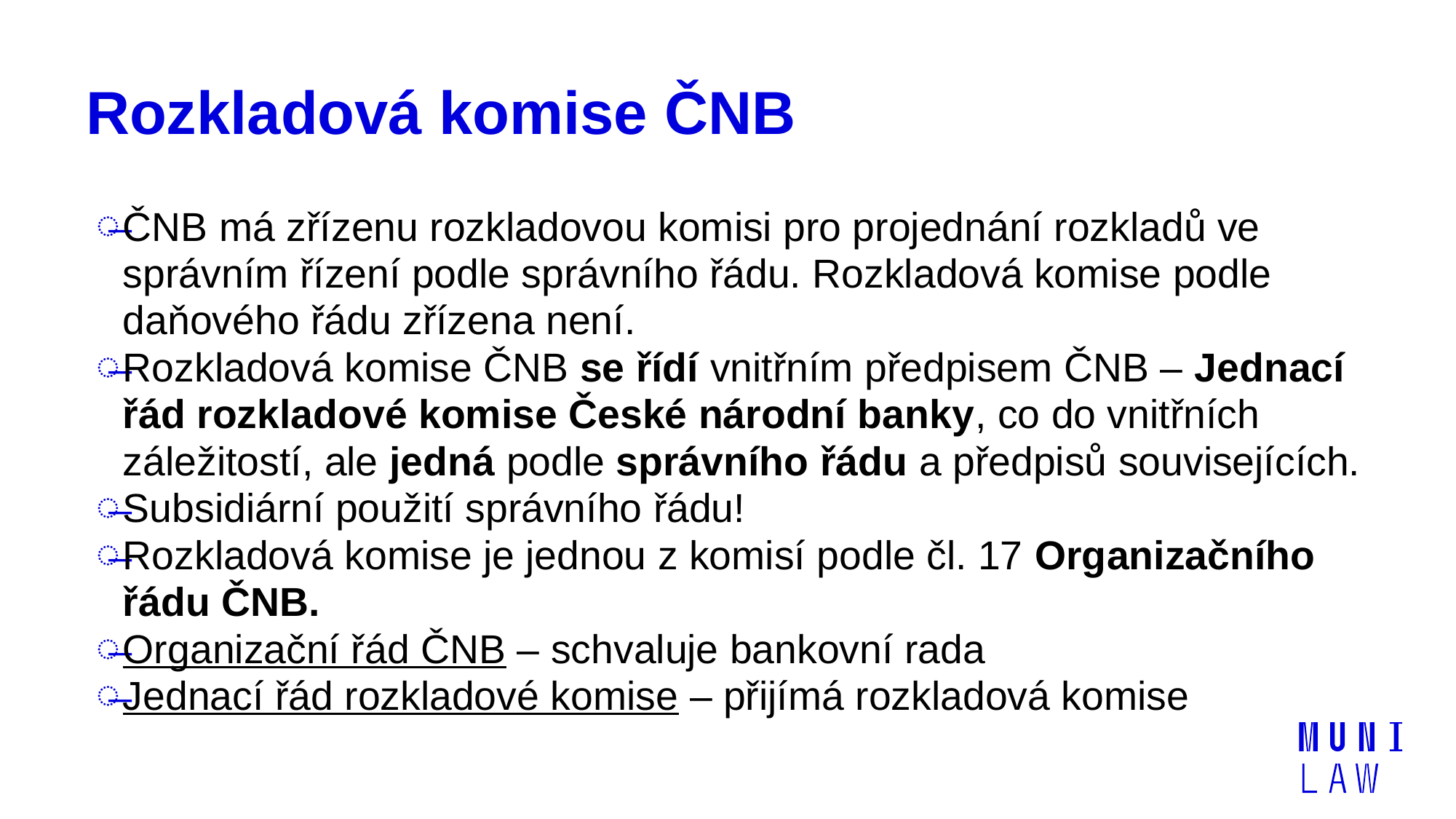

# Rozkladová komise ČNB
ČNB má zřízenu rozkladovou komisi pro projednání rozkladů ve správním řízení podle správního řádu. Rozkladová komise podle daňového řádu zřízena není.
Rozkladová komise ČNB se řídí vnitřním předpisem ČNB – Jednací řád rozkladové komise České národní banky, co do vnitřních záležitostí, ale jedná podle správního řádu a předpisů souvisejících.
Subsidiární použití správního řádu!
Rozkladová komise je jednou z komisí podle čl. 17 Organizačního řádu ČNB.
Organizační řád ČNB – schvaluje bankovní rada
Jednací řád rozkladové komise – přijímá rozkladová komise